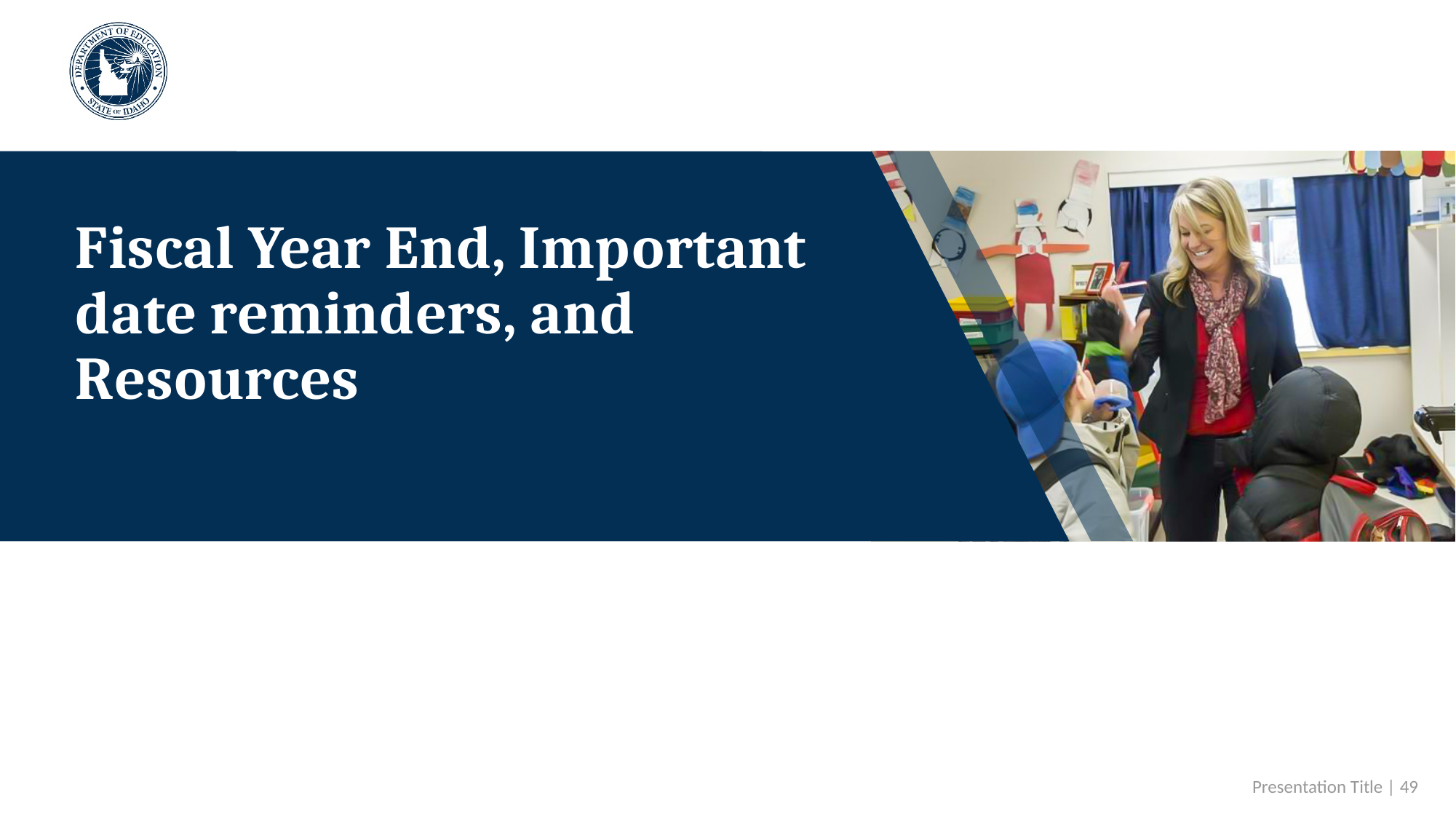

# Fiscal Year End, Important date reminders, and Resources
 Presentation Title | 49